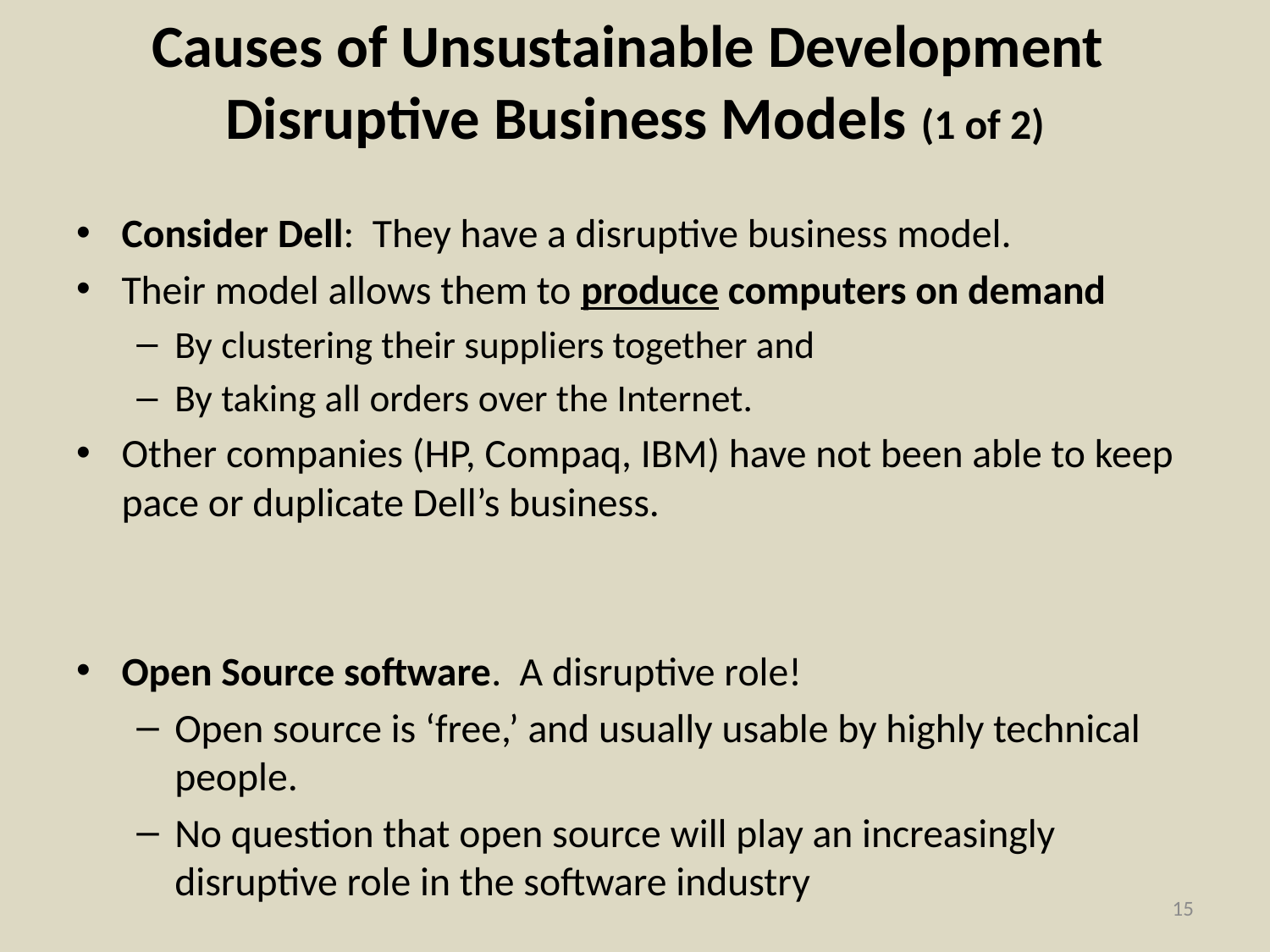

# Causes of Unsustainable Development  Disruptive Business Models (1 of 2)
Consider Dell:  They have a disruptive business model.
Their model allows them to produce computers on demand
By clustering their suppliers together and
By taking all orders over the Internet.
Other companies (HP, Compaq, IBM) have not been able to keep pace or duplicate Dell’s business.

Open Source software.  A disruptive role!
Open source is ‘free,’ and usually usable by highly technical people.
No question that open source will play an increasingly disruptive role in the software industry

15